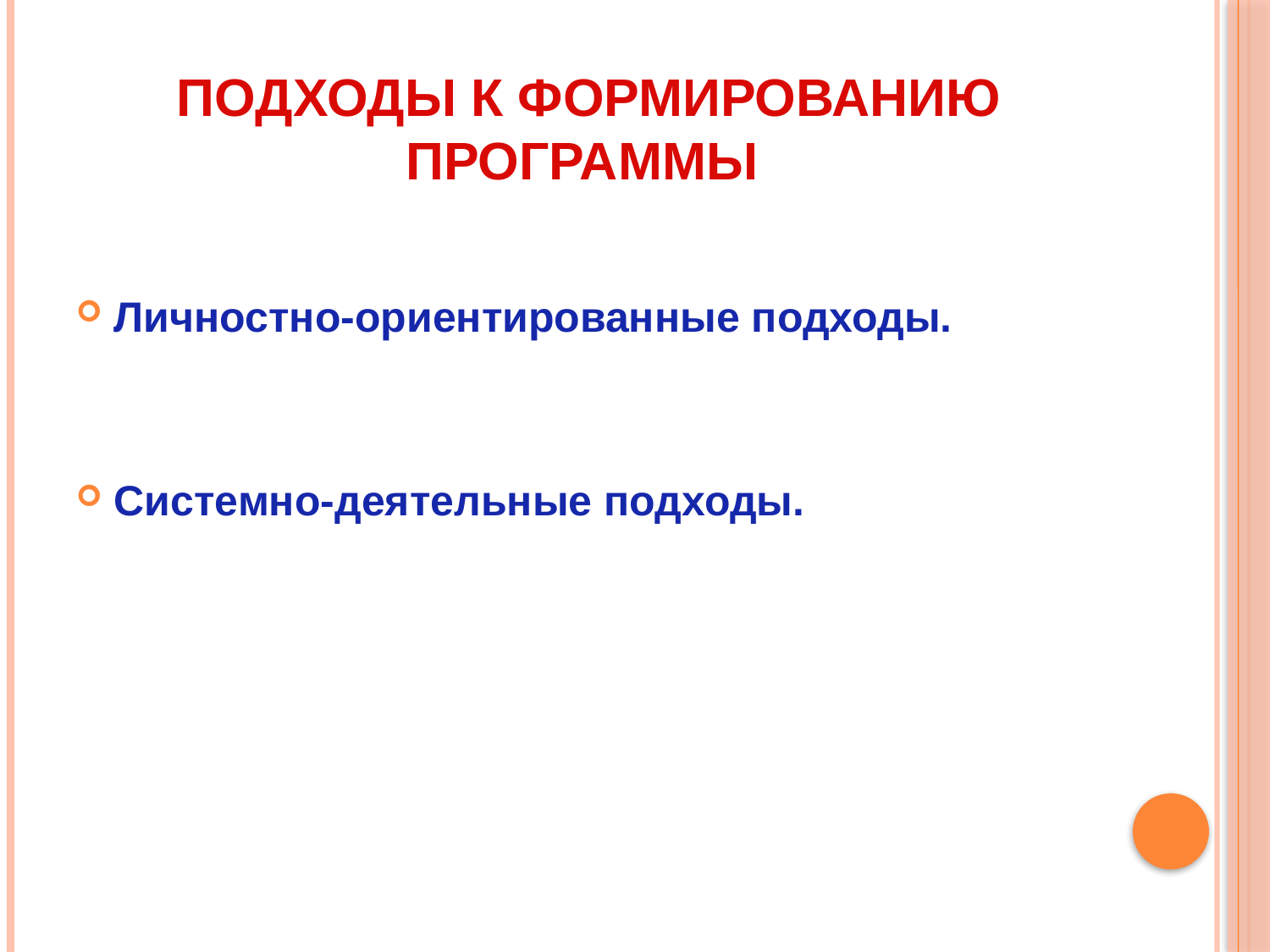

# Подходы к формированию Программы

Личностно-ориентированные подходы.

Системно-деятельные подходы.